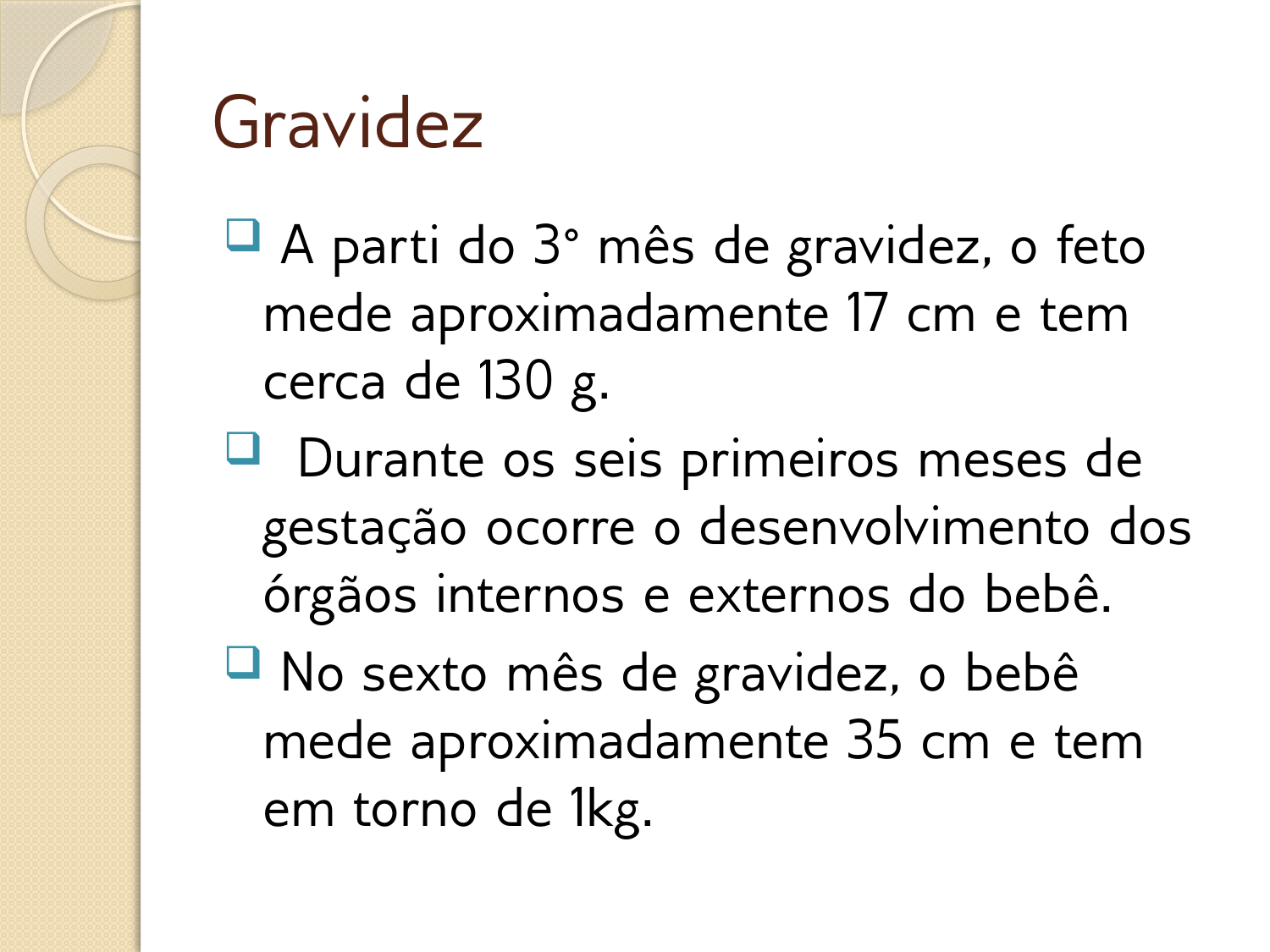

# Gravidez
 A parti do 3° mês de gravidez, o feto mede aproximadamente 17 cm e tem cerca de 130 g.
  Durante os seis primeiros meses de gestação ocorre o desenvolvimento dos órgãos internos e externos do bebê.
 No sexto mês de gravidez, o bebê mede aproximadamente 35 cm e tem em torno de 1kg.